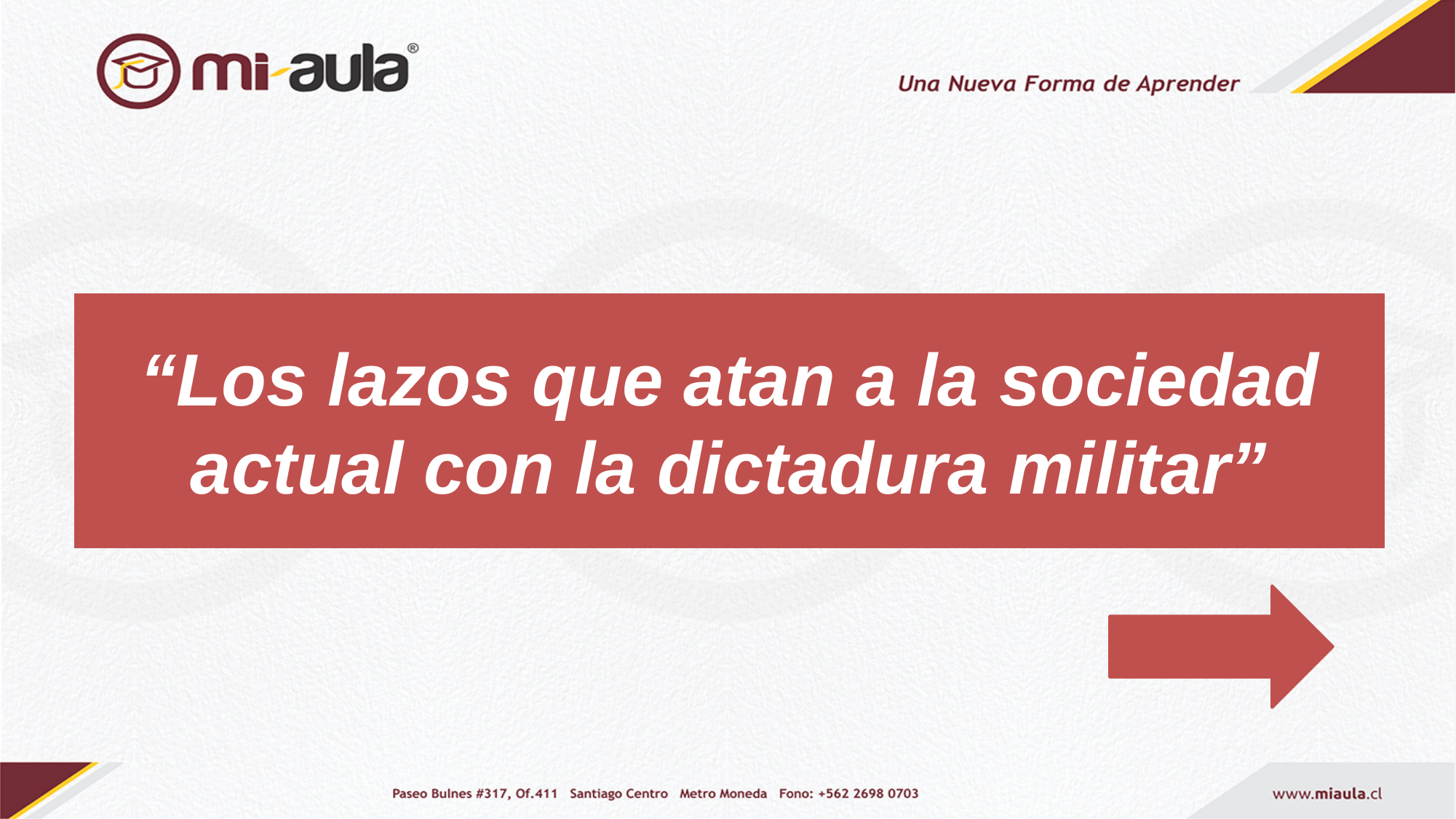

# “Los lazos que atan a la sociedad actual con la dictadura militar”